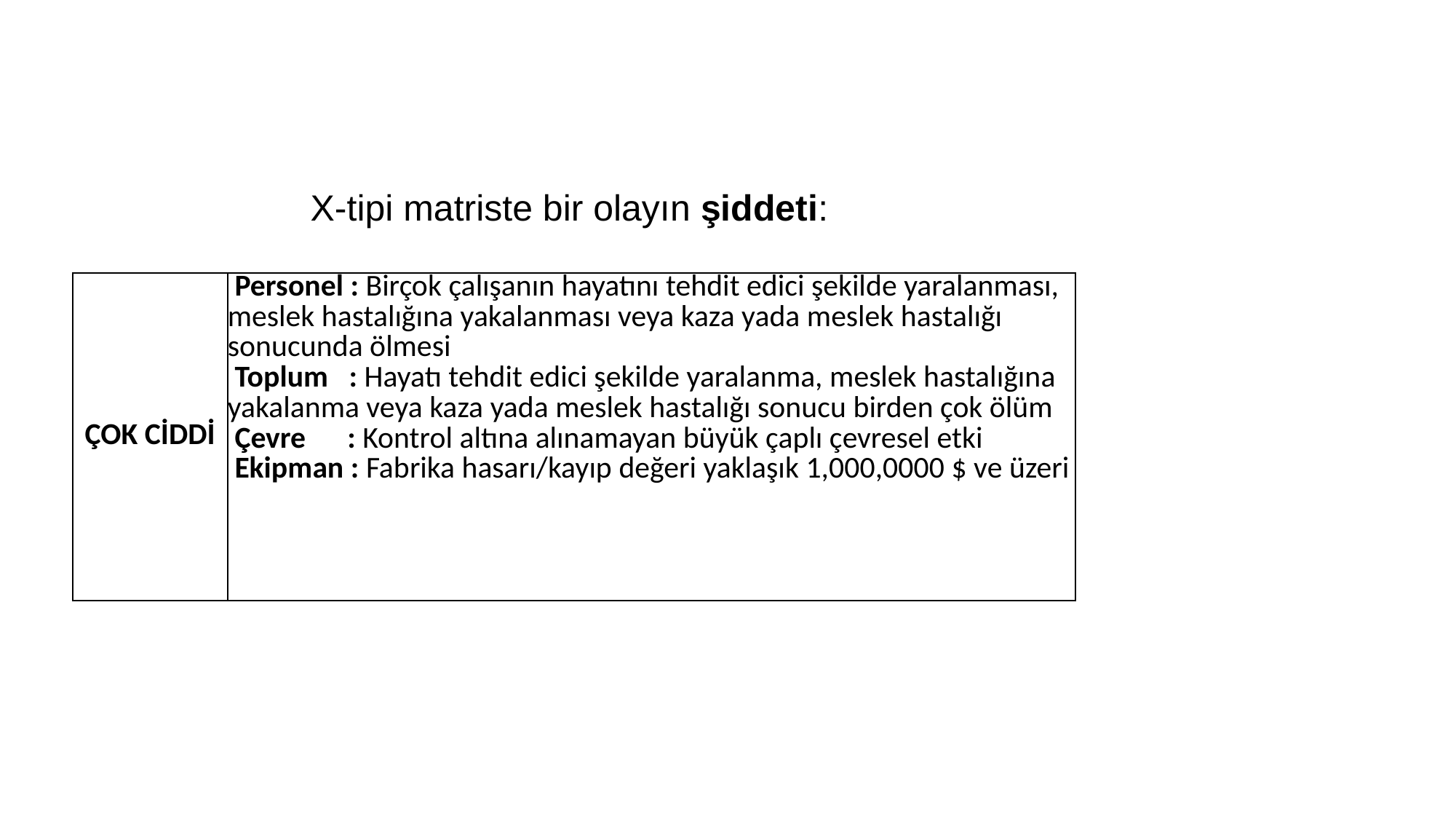

X-tipi matriste bir olayın şiddeti:

|  | ÇOK CİDDİ | Personel : Birçok çalışanın hayatını tehdit edici şekilde yaralanması, meslek hastalığına yakalanması veya kaza yada meslek hastalığı sonucunda ölmesi  Toplum   : Hayatı tehdit edici şekilde yaralanma, meslek hastalığına yakalanma veya kaza yada meslek hastalığı sonucu birden çok ölüm  Çevre      : Kontrol altına alınamayan büyük çaplı çevresel etki Ekipman : Fabrika hasarı/kayıp değeri yaklaşık 1,000,0000 $ ve üzeri |
| --- | --- | --- |